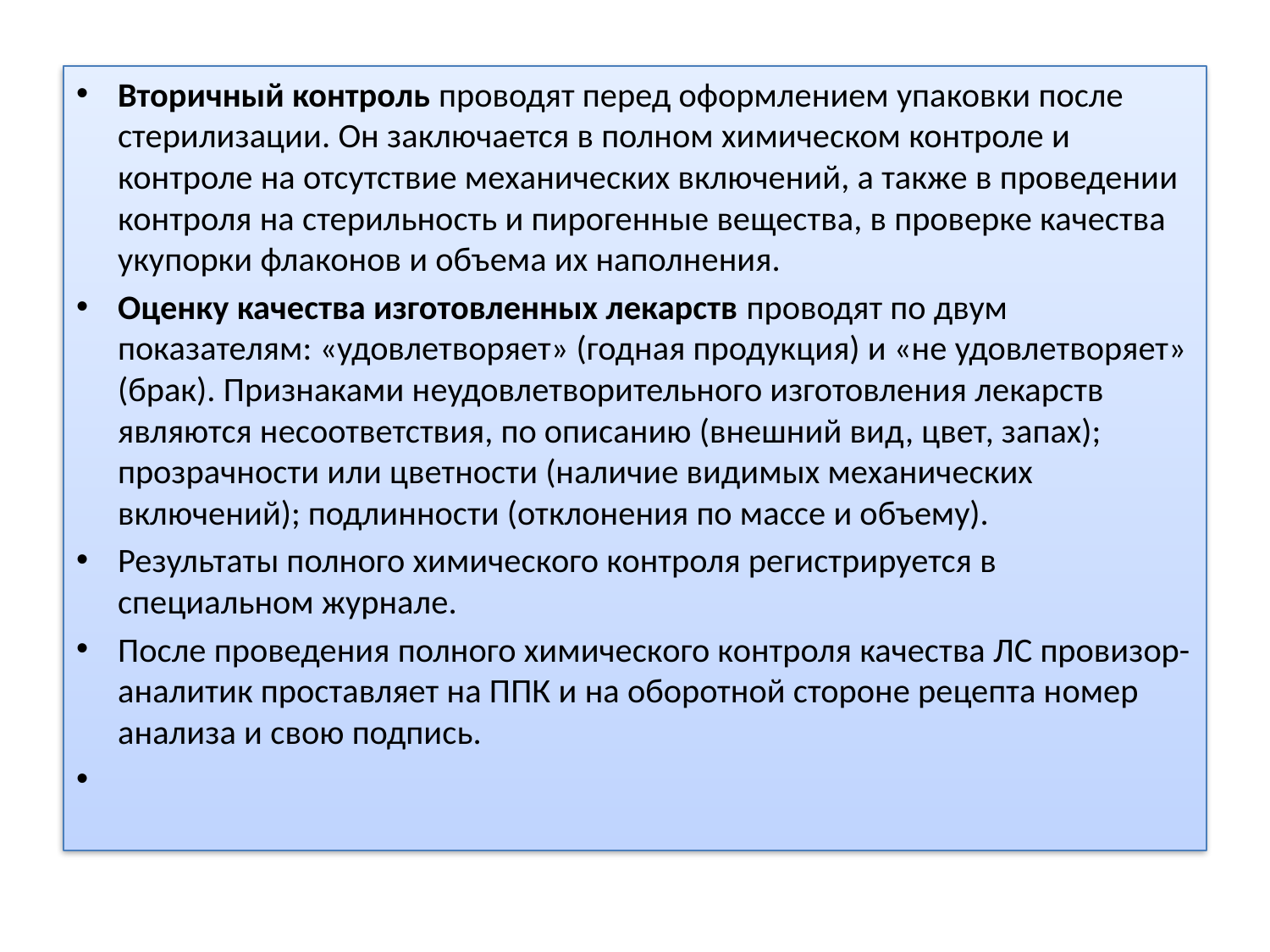

Вторичный контроль проводят перед оформлением упаковки после стерилизации. Он заключается в полном химическом контроле и контроле на отсутствие механических включений, а также в проведении контроля на стерильность и пирогенные вещества, в проверке качества укупорки флаконов и объема их наполнения.
Оценку качества изготовленных лекарств проводят по двум показателям: «удовлетворяет» (годная продукция) и «не удовлетворяет» (брак). Признаками неудовлетворительного изготовления лекарств являются несоответствия, по описанию (внешний вид, цвет, запах); прозрачности или цветности (наличие видимых механических включений); подлинности (отклонения по массе и объему).
Результаты полного химического контроля регистрируется в специальном журнале.
После проведения полного химического контроля качества ЛС провизор-аналитик проставляет на ППК и на оборотной стороне рецепта номер анализа и свою подпись.